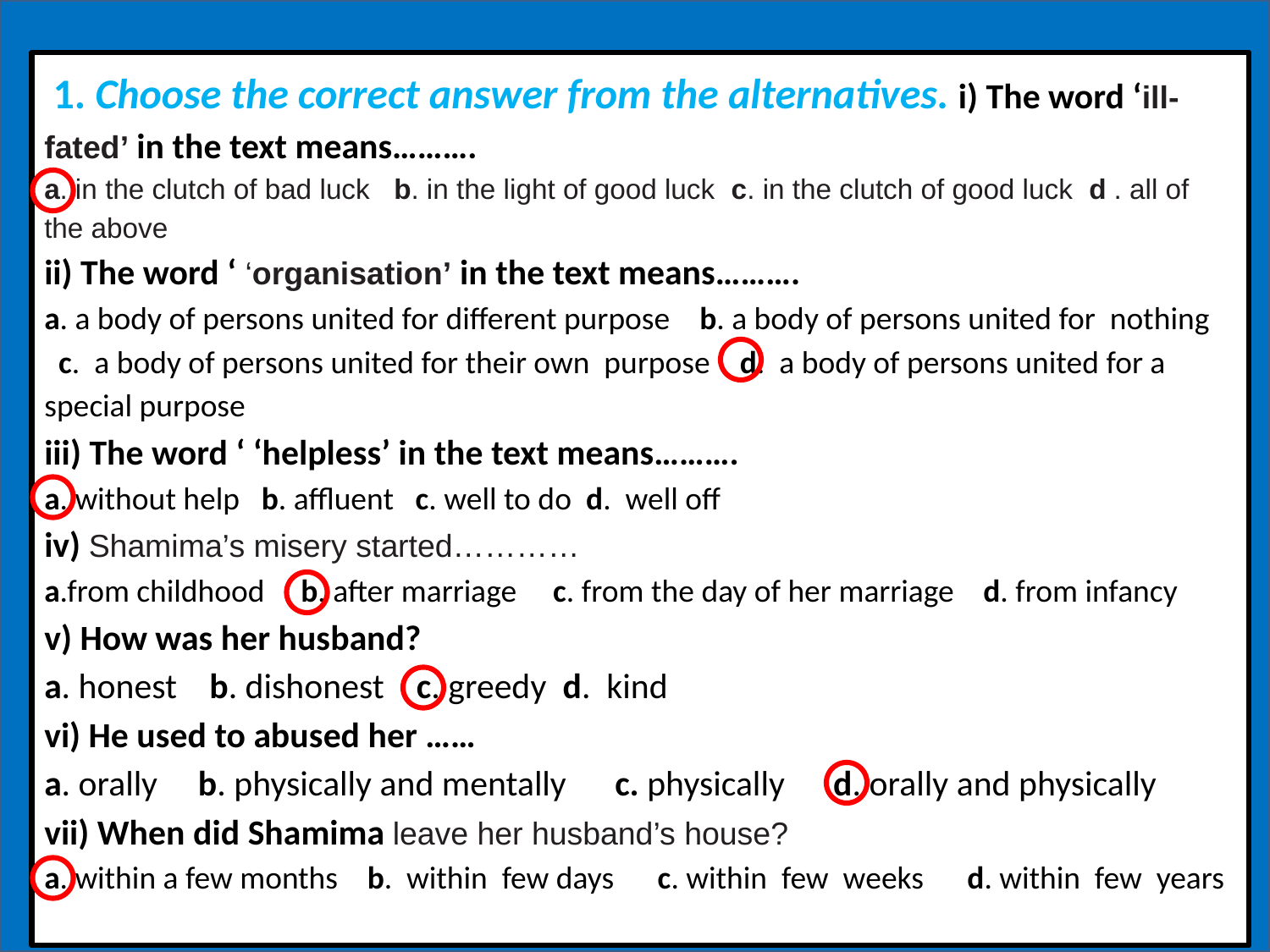

1. Choose the correct answer from the alternatives. i) The word ‘ill-fated’ in the text means……….
a. in the clutch of bad luck   b. in the light of good luck  c. in the clutch of good luck  d . all of the above
ii) The word ‘ ‘organisation’ in the text means……….
a. a body of persons united for different purpose    b. a body of persons united for  nothing      c.  a body of persons united for their own  purpose    d.  a body of persons united for a special purpose
iii) The word ‘ ‘helpless’ in the text means……….
a. without help   b. affluent   c. well to do  d.  well off
iv) Shamima’s misery started…………
a.from childhood     b. after marriage     c. from the day of her marriage    d. from infancy
v) How was her husband?
a. honest    b. dishonest    c. greedy  d.  kind
vi) He used to abused her ……
a. orally     b. physically and mentally      c. physically      d. orally and physically
vii) When did Shamima leave her husband’s house?
a. within a few months    b.  within  few days      c. within  few  weeks      d. within  few  years